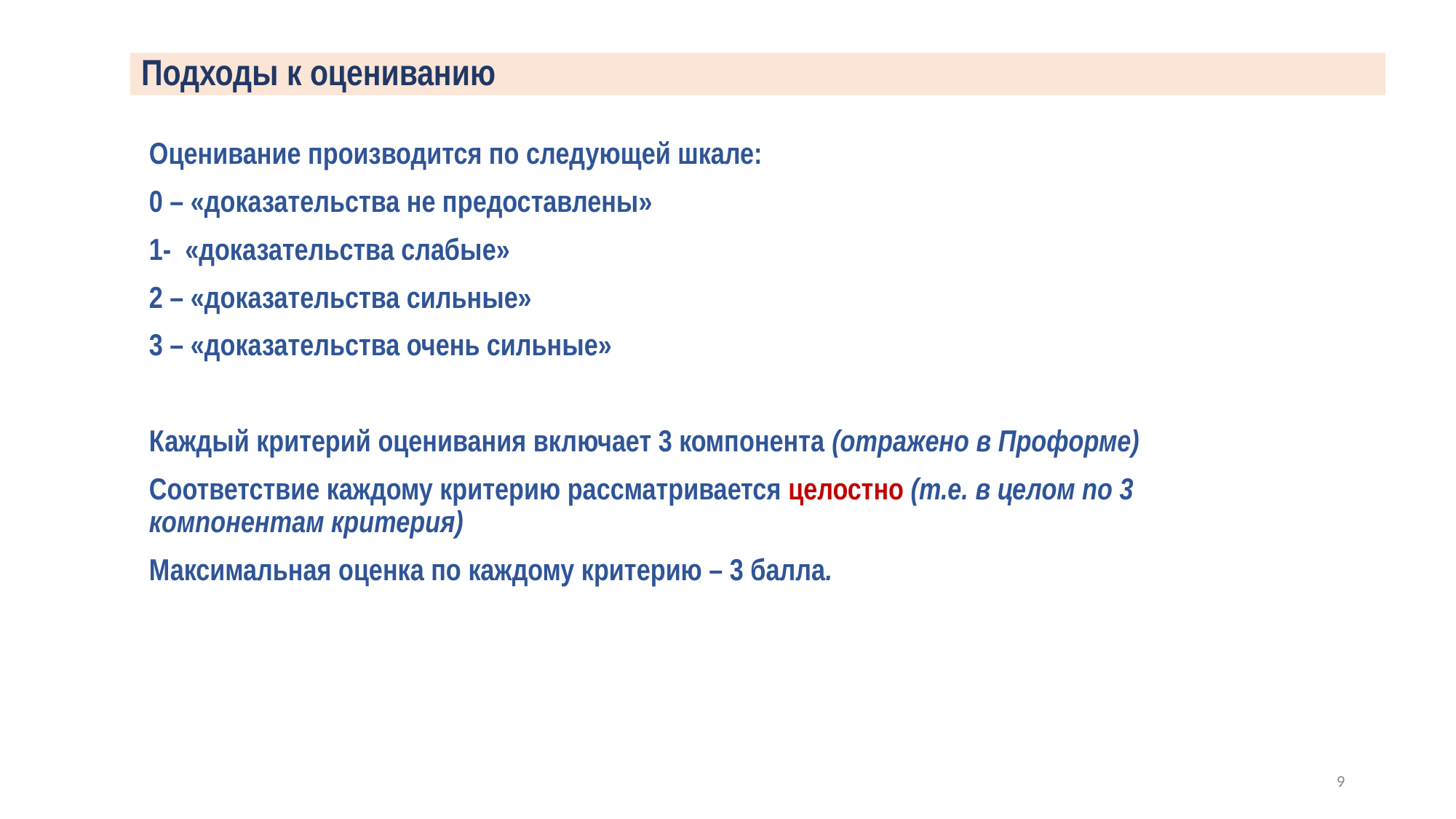

# Подходы к оцениванию
Оценивание производится по следующей шкале:
0 – «доказательства не предоставлены»
-  «доказательства слабые»
2 – «доказательства сильные»
3 – «доказательства очень сильные»

Каждый критерий оценивания включает 3 компонента (отражено в Проформе)
Соответствие каждому критерию рассматривается целостно (т.е. в целом по 3 компонентам критерия)
Максимальная оценка по каждому критерию – 3 балла.
9